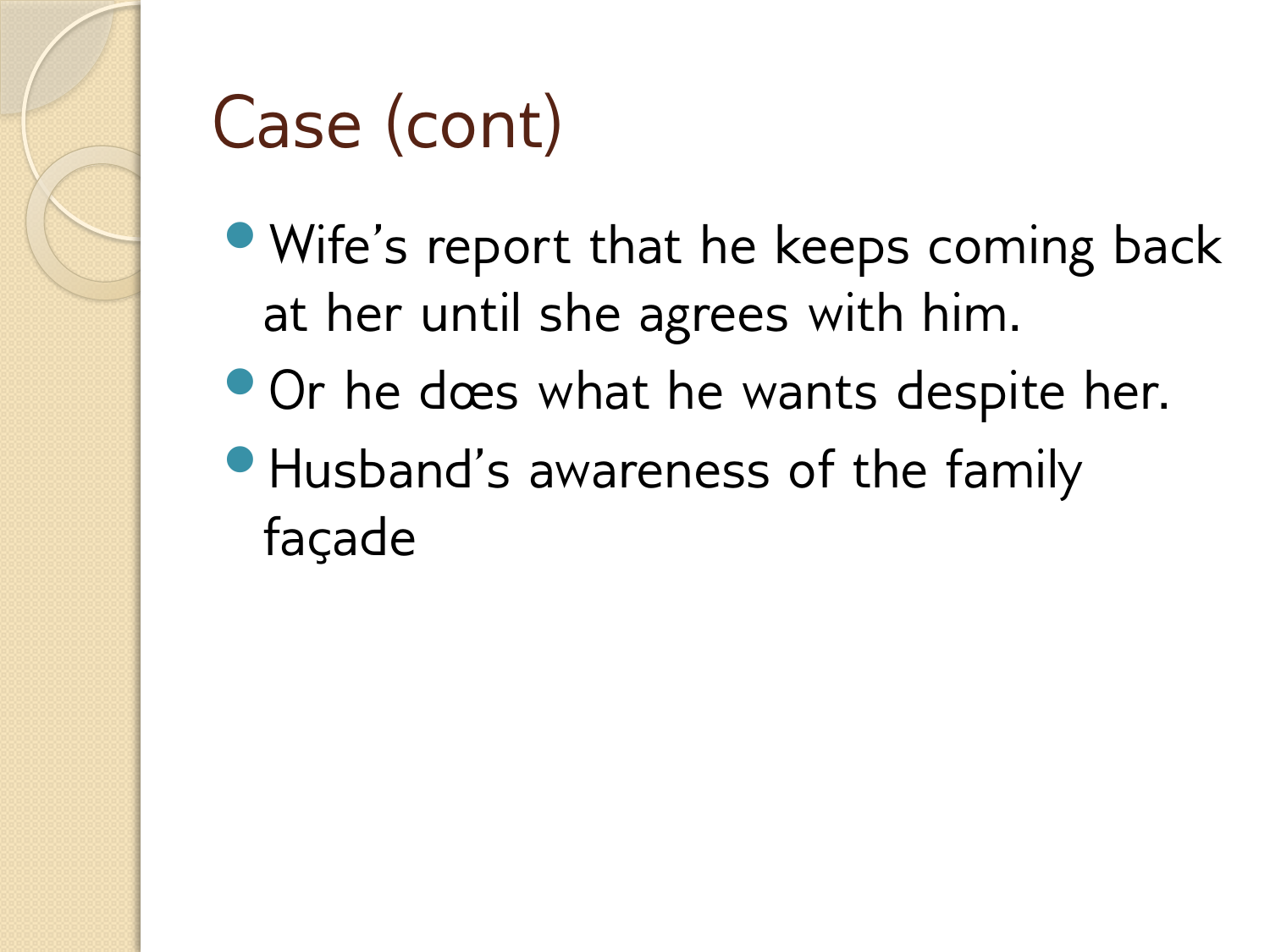

# Case (cont)
Wife’s report that he keeps coming back at her until she agrees with him.
Or he does what he wants despite her.
Husband’s awareness of the family façade